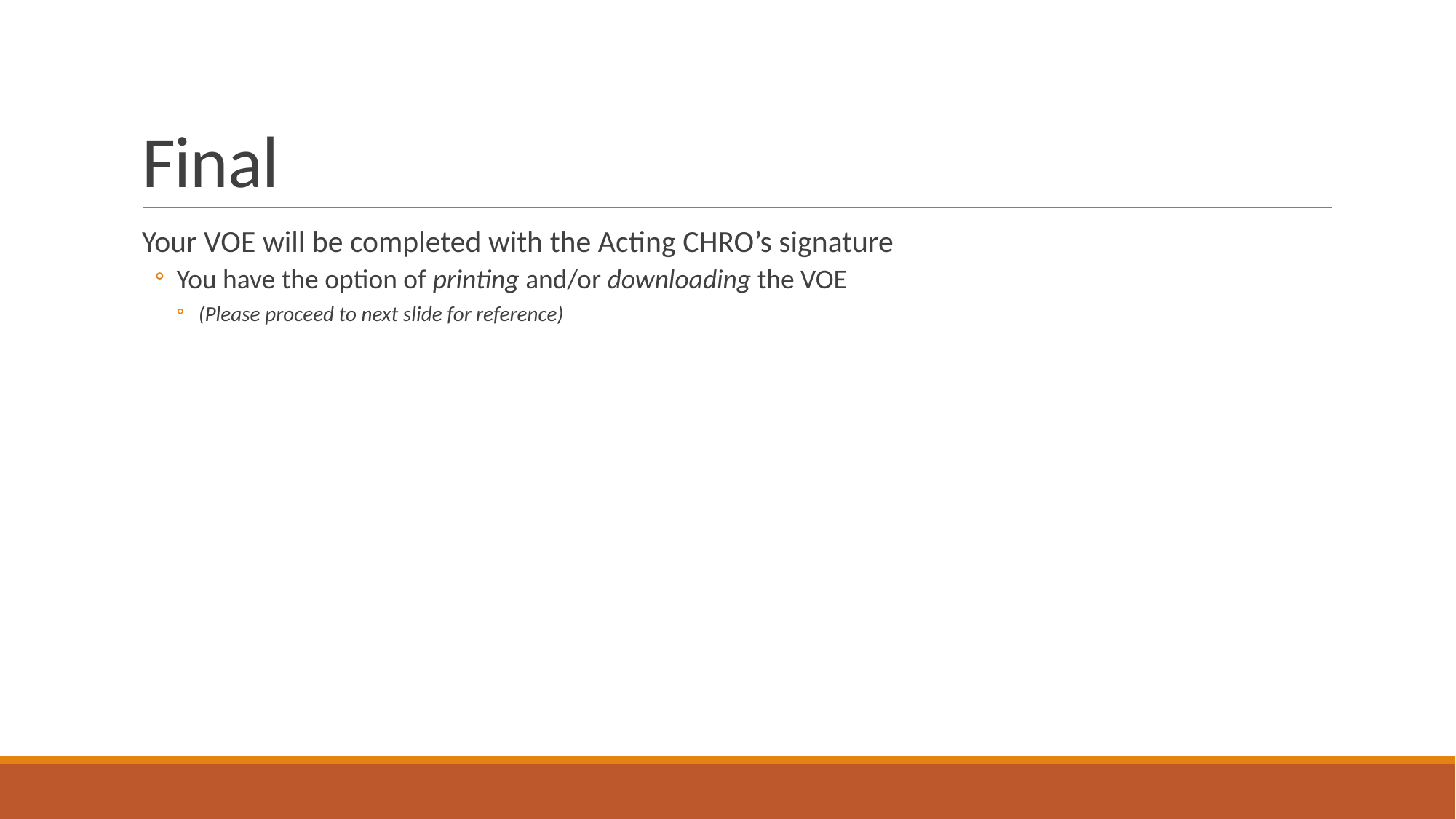

# Final
Your VOE will be completed with the Acting CHRO’s signature
You have the option of printing and/or downloading the VOE
(Please proceed to next slide for reference)